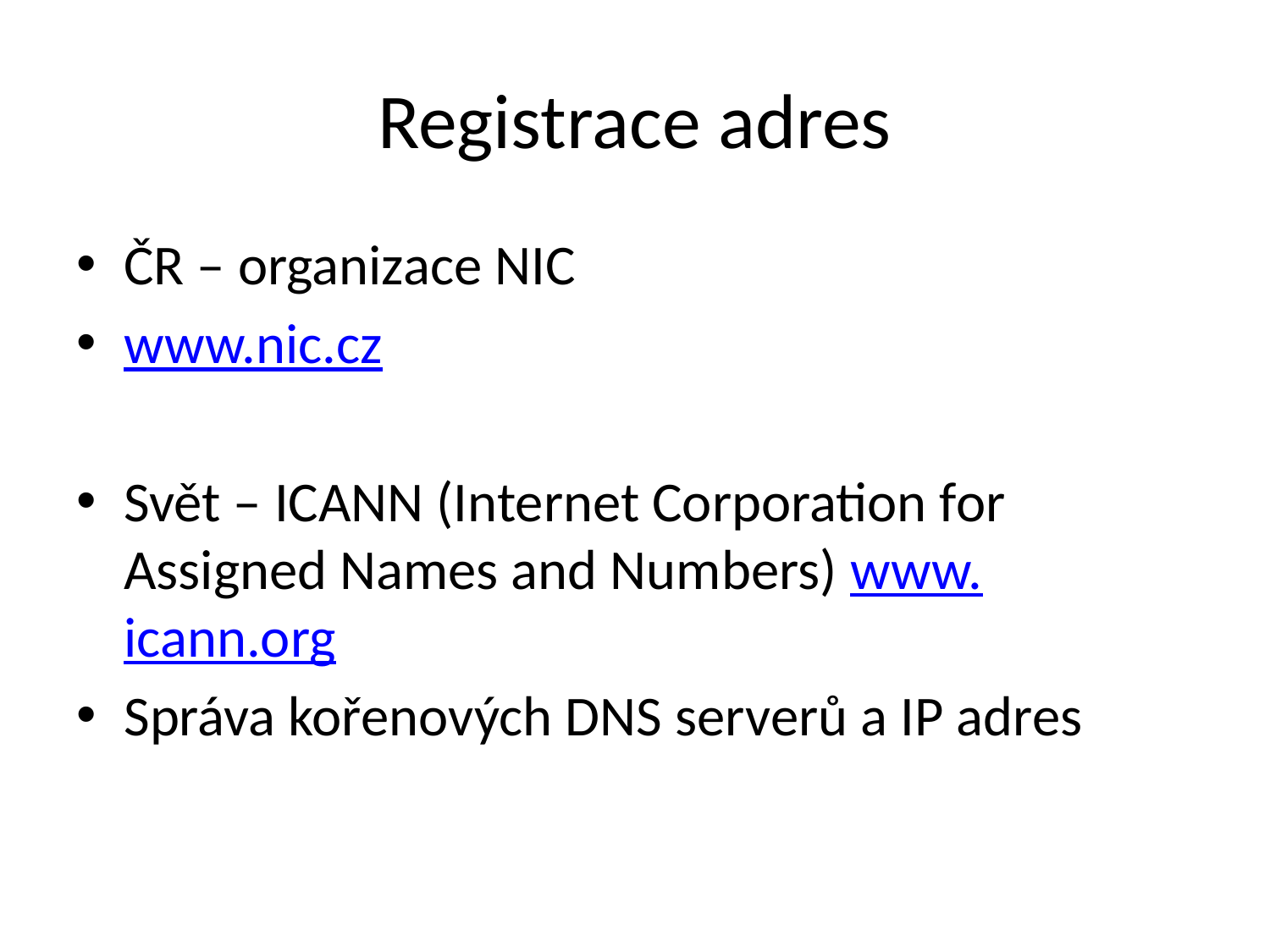

# Registrace adres
ČR – organizace NIC
www.nic.cz

Svět – ICANN (Internet Corporation for Assigned Names and Numbers) www.icann.org
Správa kořenových DNS serverů a IP adres